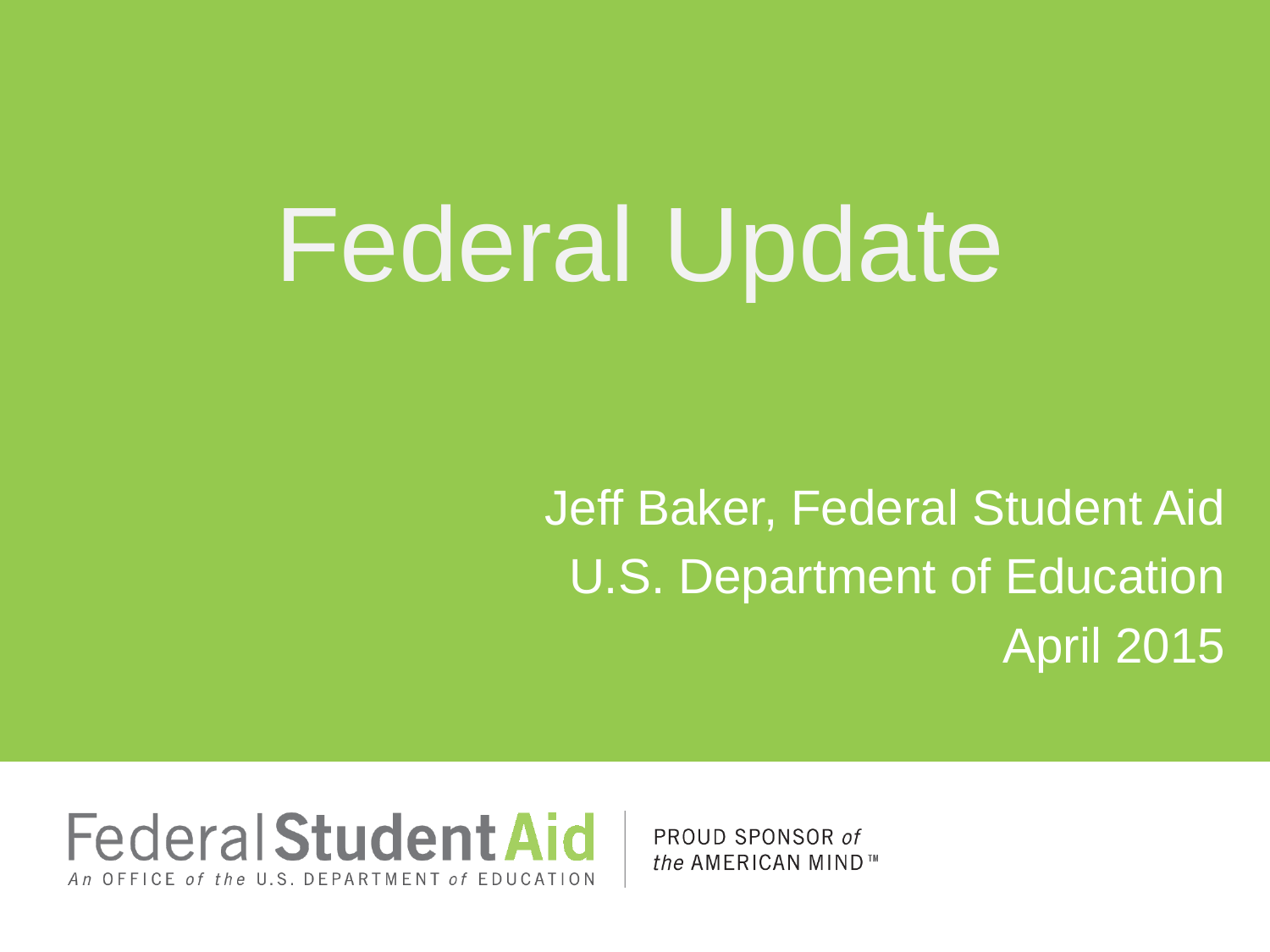

# Federal Update

Jeff Baker, Federal Student Aid
U.S. Department of Education
April 2015